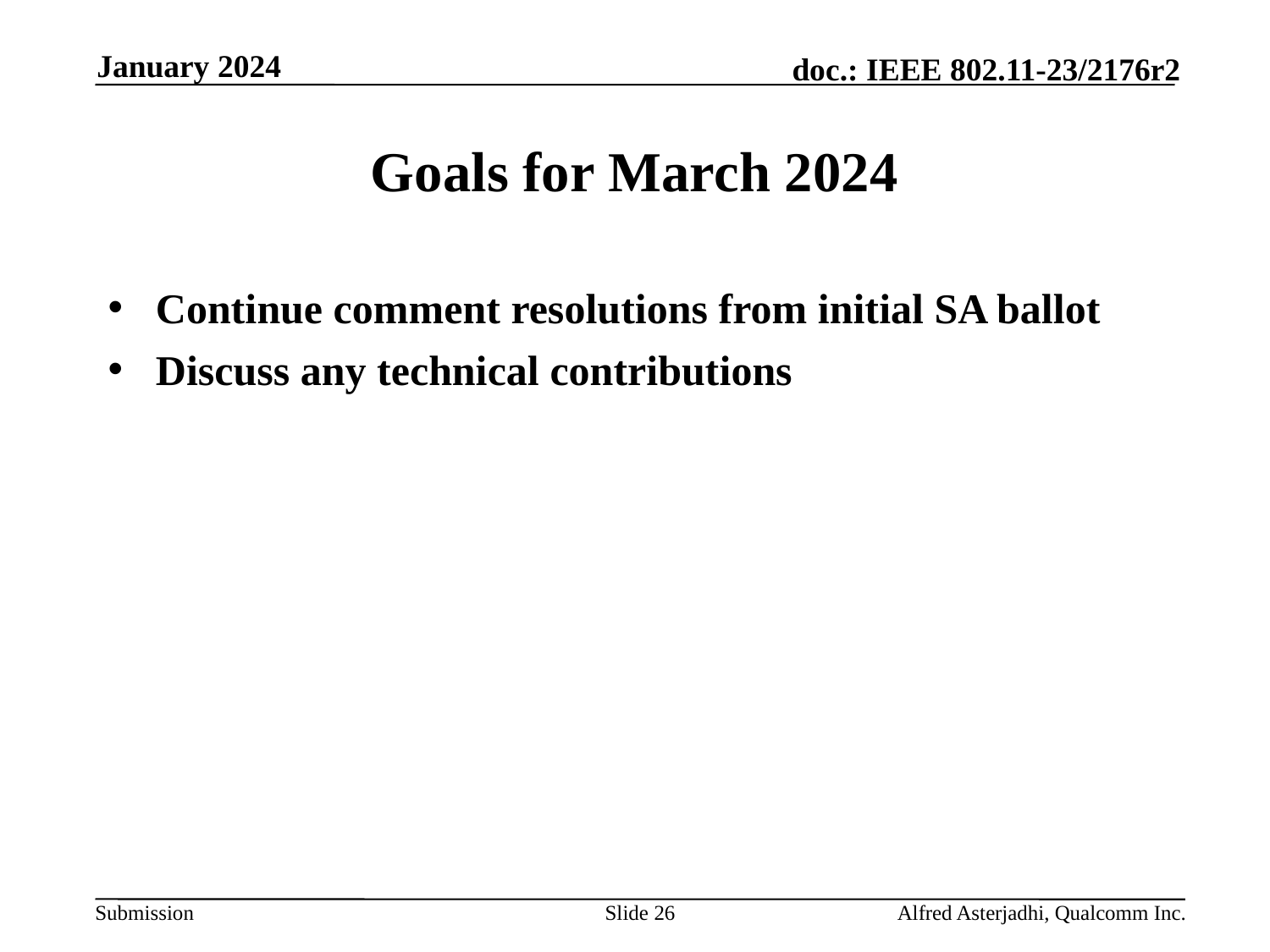

January 2024
# Goals for March 2024
Continue comment resolutions from initial SA ballot
Discuss any technical contributions
Slide 26
Alfred Asterjadhi, Qualcomm Inc.